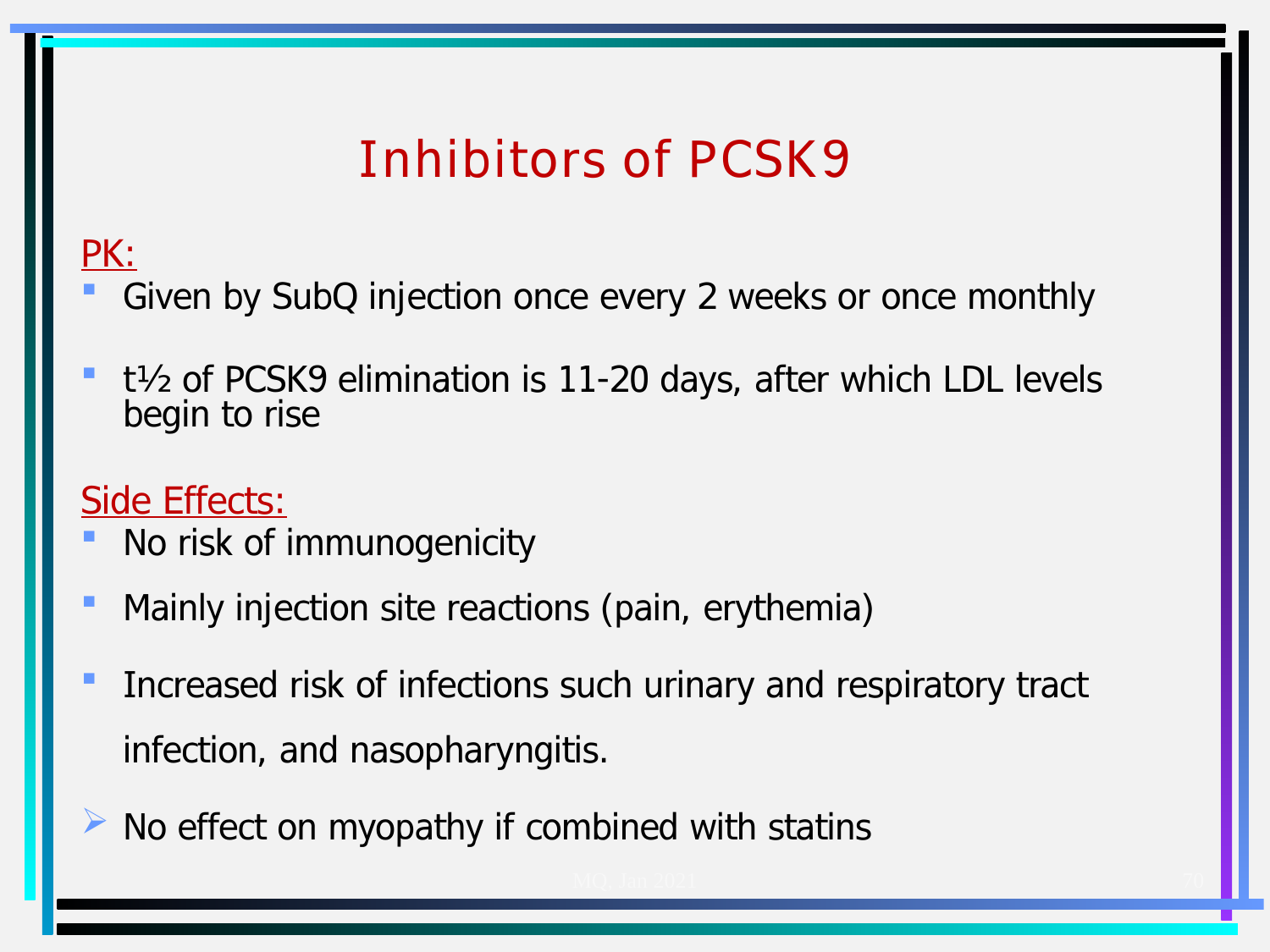

# Inhibitors of PCSK9
PK:
Given by SubQ injection once every 2 weeks or once monthly

t½ of PCSK9 elimination is 11-20 days, after which LDL levels begin to rise

Side Effects:
No risk of immunogenicity
Mainly injection site reactions (pain, erythemia)
Increased risk of infections such urinary and respiratory tract infection, and nasopharyngitis.
No effect on myopathy if combined with statins

MQ, Jan 2021
70